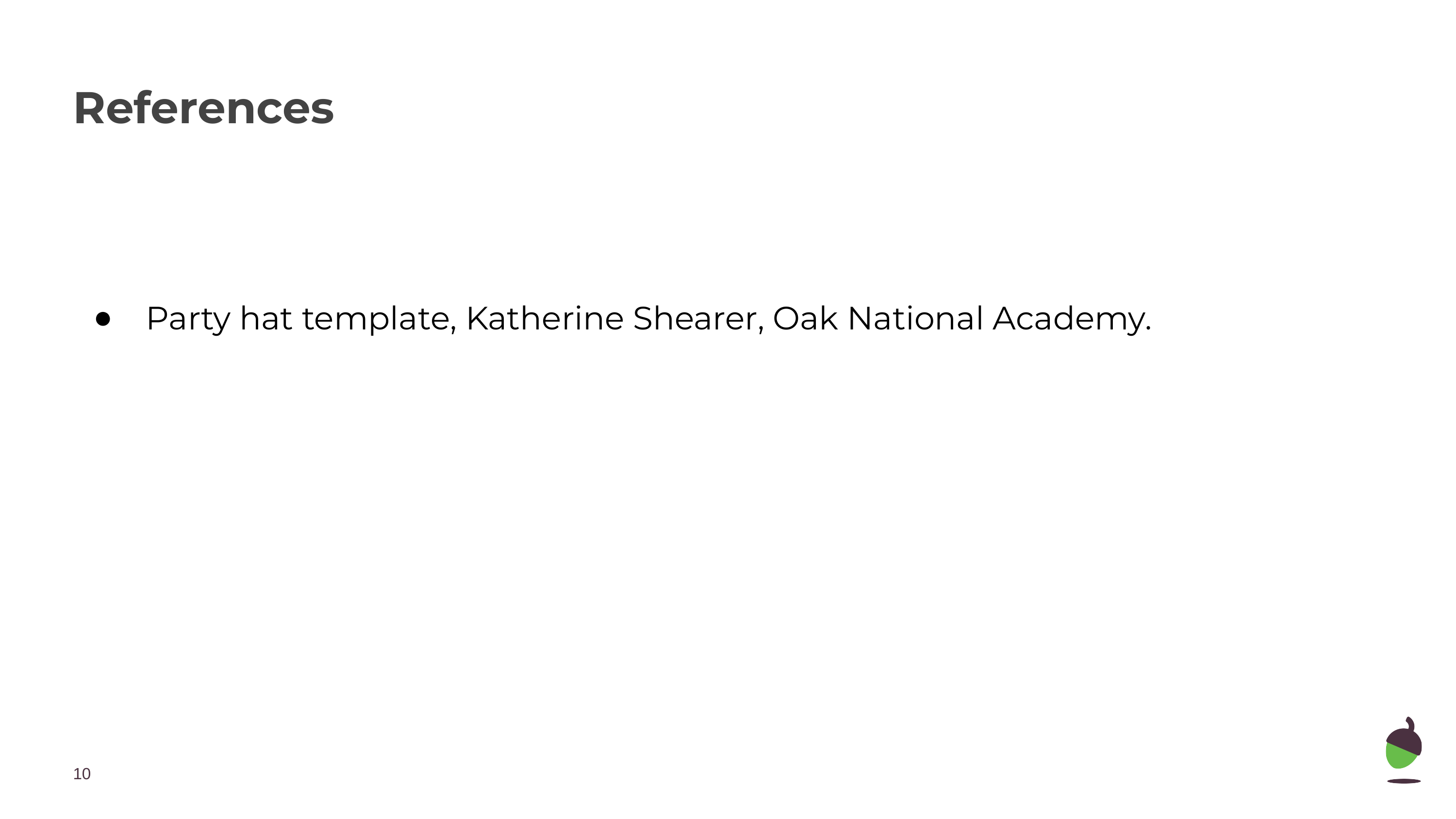

# References

Party hat template, Katherine Shearer, Oak National Academy.
10